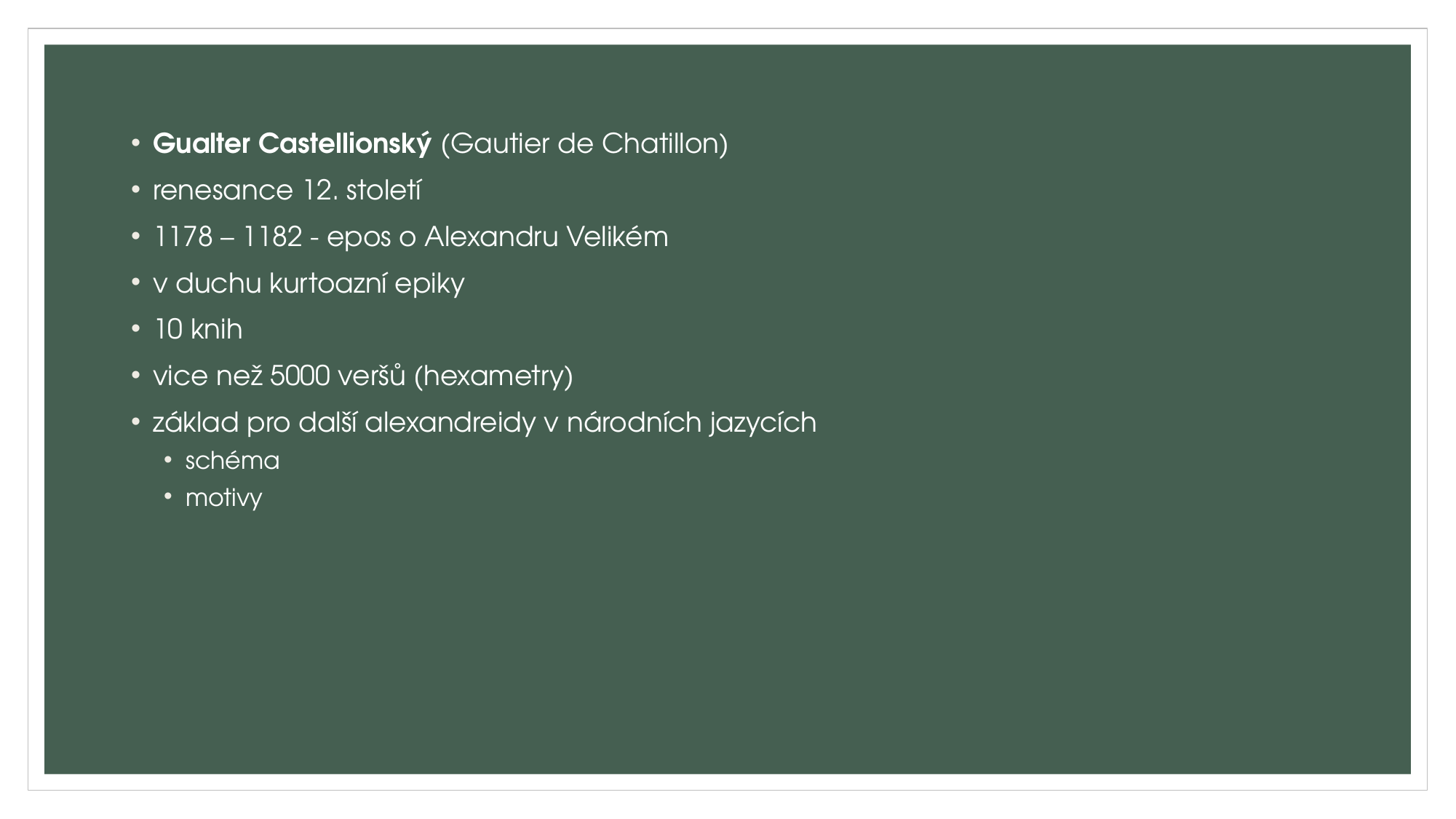

Gualter Castellionský (Gautier de Chatillon)
renesance 12. století
1178 – 1182 - epos o Alexandru Velikém
v duchu kurtoazní epiky
10 knih
vice než 5000 veršů (hexametry)
základ pro další alexandreidy v národních jazycích
schéma
motivy